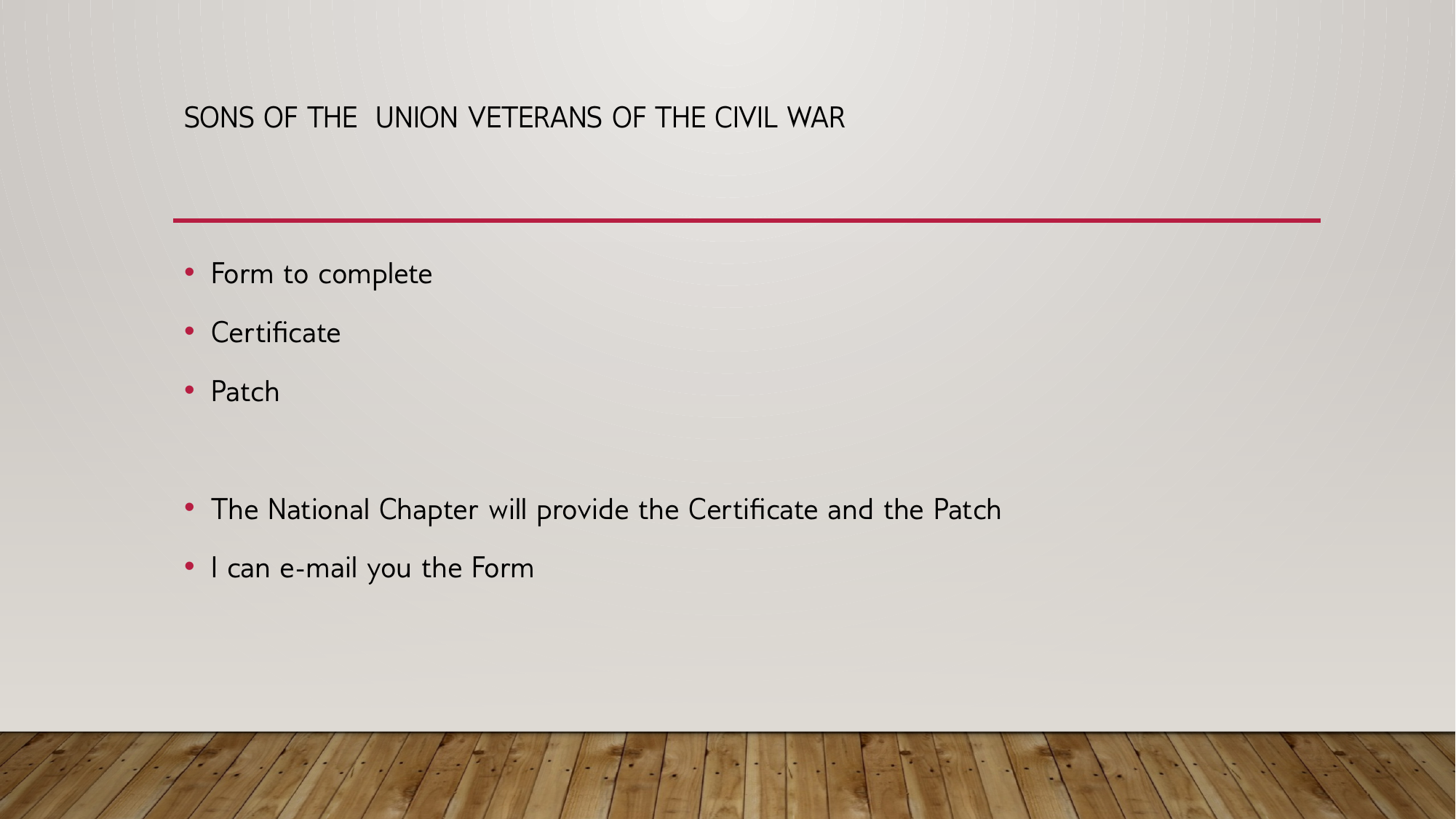

# Sons of the  Union Veterans of the Civil War
Form to complete
Certificate
Patch

The National Chapter will provide the Certificate and the Patch
I can e-mail you the Form